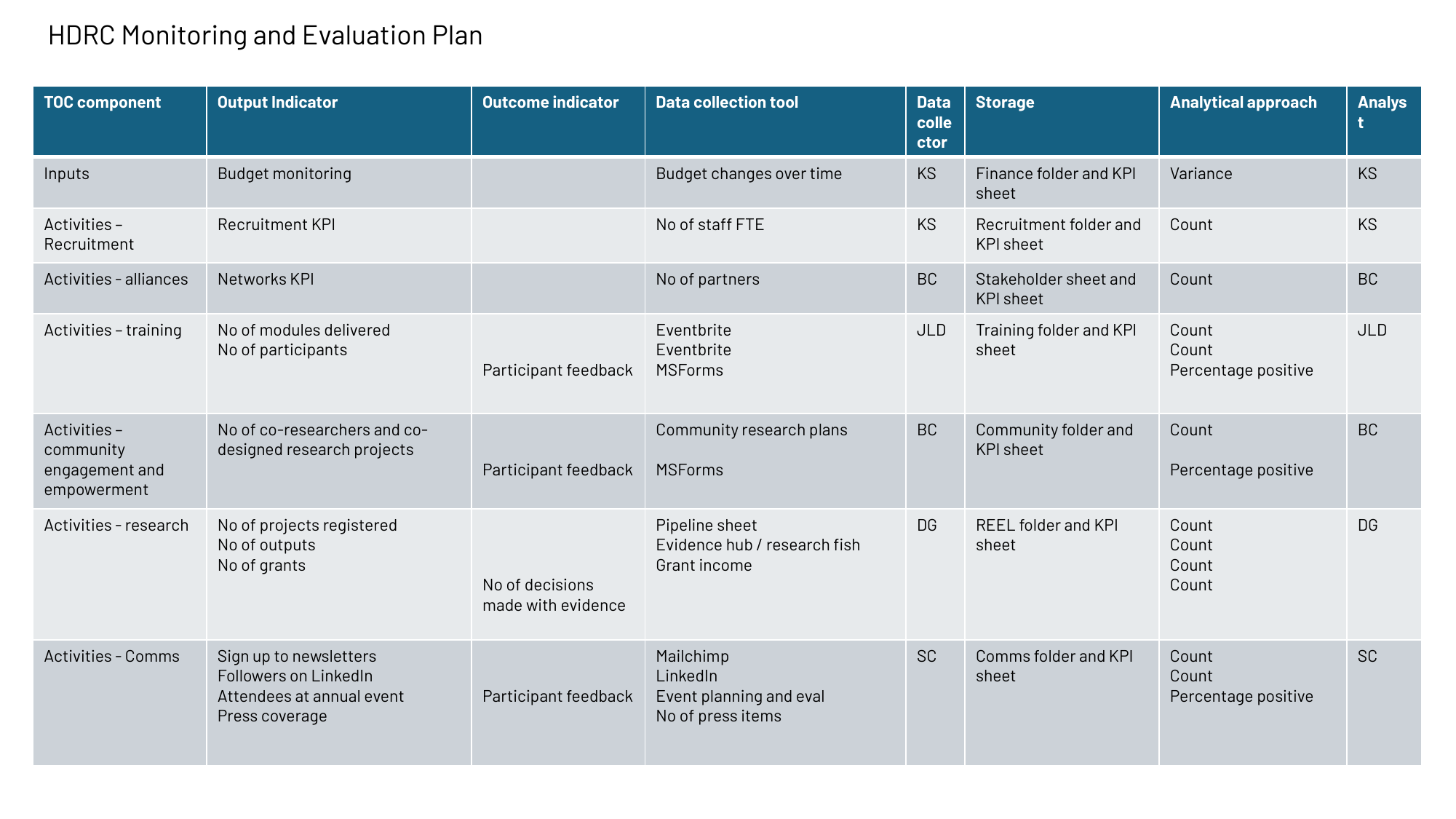

HDRC Monitoring and Evaluation Plan
| TOC component | Output Indicator | Outcome indicator | Data collection tool | Data collector | Storage | Analytical approach | Analyst |
| --- | --- | --- | --- | --- | --- | --- | --- |
| Inputs | Budget monitoring |  | Budget changes over time | KS | Finance folder and KPI sheet | Variance | KS |
| Activities – Recruitment | Recruitment KPI |  | No of staff FTE | KS | Recruitment folder and KPI sheet | Count | KS |
| Activities - alliances | Networks KPI |  | No of partners | BC | Stakeholder sheet and KPI sheet | Count | BC |
| Activities – training | No of modules delivered No of participants | Participant feedback | Eventbrite Eventbrite MSForms | JLD | Training folder and KPI sheet | Count Count Percentage positive | JLD |
| Activities – community engagement and empowerment | No of co-researchers and co-designed research projects | Participant feedback | Community research plans MSForms | BC | Community folder and KPI sheet | Count Percentage positive | BC |
| Activities - research | No of projects registered No of outputs No of grants | No of decisions made with evidence | Pipeline sheet Evidence hub / research fish Grant income | DG | REEL folder and KPI sheet | Count Count Count Count | DG |
| Activities - Comms | Sign up to newsletters Followers on LinkedIn Attendees at annual event Press coverage | Participant feedback | Mailchimp LinkedIn Event planning and eval No of press items | SC | Comms folder and KPI sheet | Count Count Percentage positive | SC |